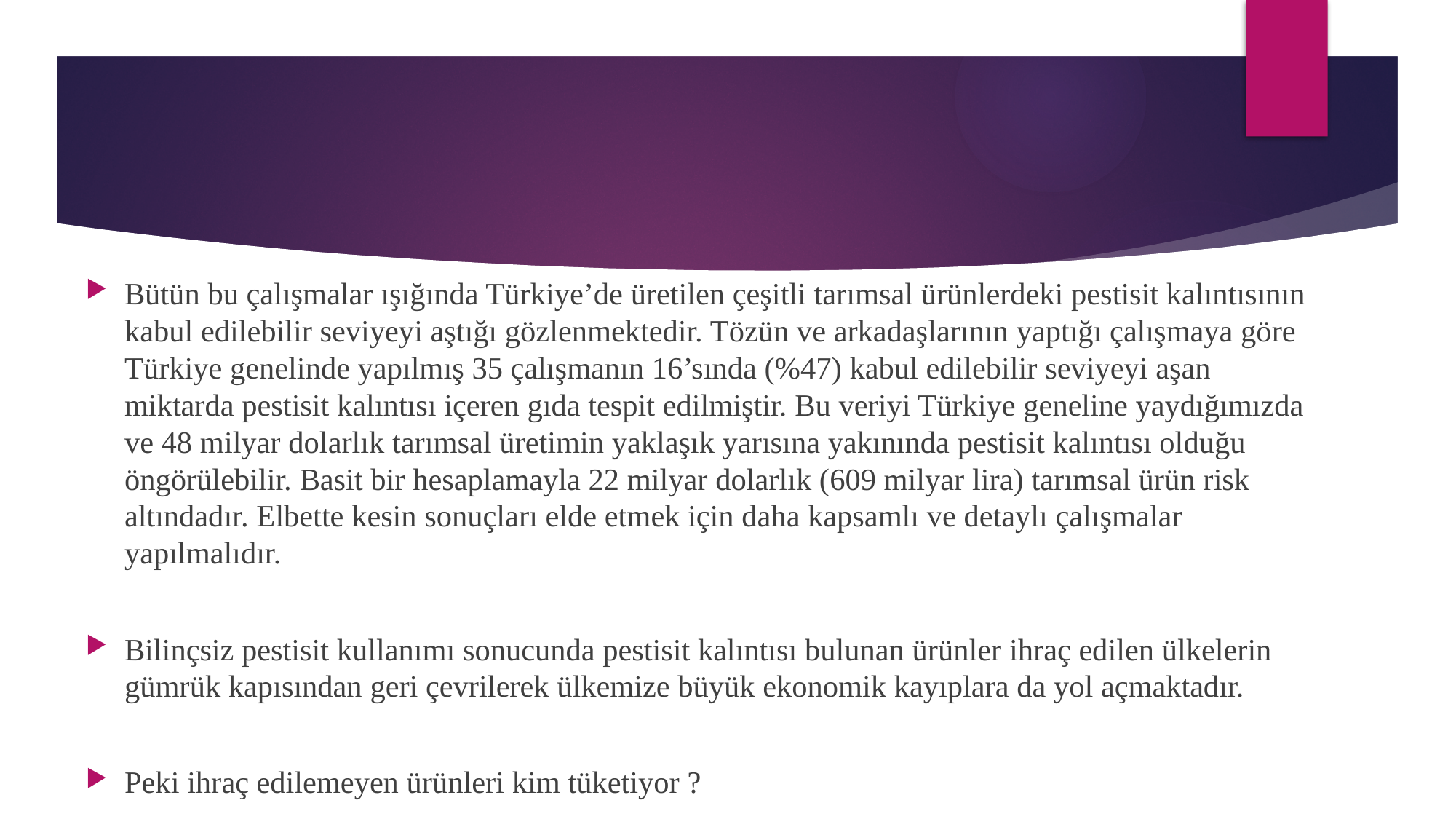

Bütün bu çalışmalar ışığında Türkiye’de üretilen çeşitli tarımsal ürünlerdeki pestisit kalıntısının kabul edilebilir seviyeyi aştığı gözlenmektedir. Tözün ve arkadaşlarının yaptığı çalışmaya göre Türkiye genelinde yapılmış 35 çalışmanın 16’sında (%47) kabul edilebilir seviyeyi aşan miktarda pestisit kalıntısı içeren gıda tespit edilmiştir. Bu veriyi Türkiye geneline yaydığımızda ve 48 milyar dolarlık tarımsal üretimin yaklaşık yarısına yakınında pestisit kalıntısı olduğu öngörülebilir. Basit bir hesaplamayla 22 milyar dolarlık (609 milyar lira) tarımsal ürün risk altındadır. Elbette kesin sonuçları elde etmek için daha kapsamlı ve detaylı çalışmalar yapılmalıdır.

Bilinçsiz pestisit kullanımı sonucunda pestisit kalıntısı bulunan ürünler ihraç edilen ülkelerin gümrük kapısından geri çevrilerek ülkemize büyük ekonomik kayıplara da yol açmaktadır.

Peki ihraç edilemeyen ürünleri kim tüketiyor ?